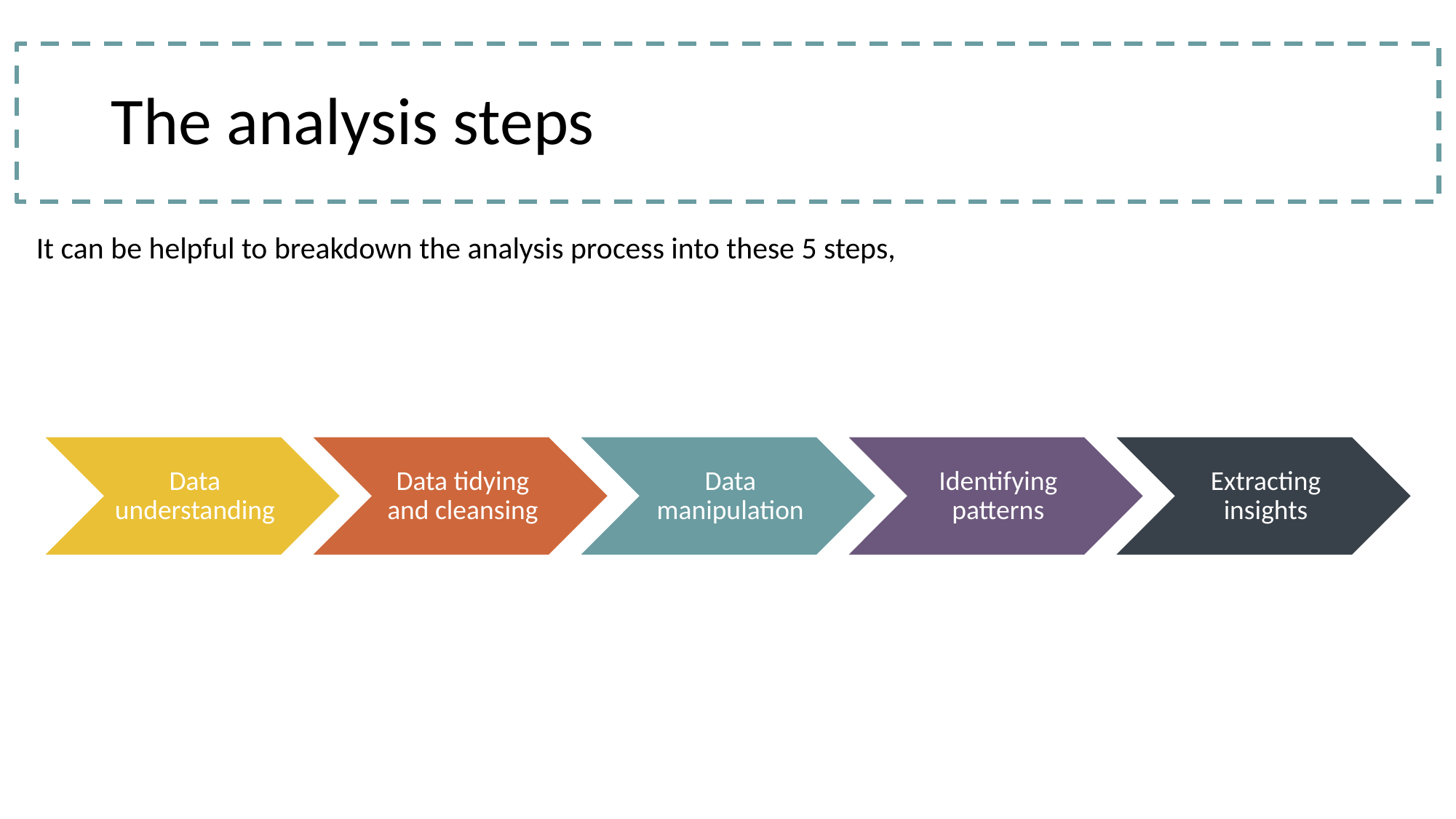

# The analysis steps
It can be helpful to breakdown the analysis process into these 5 steps,
Data understanding
Data tidying and cleansing
Data manipulation
Identifying patterns
Extracting insights